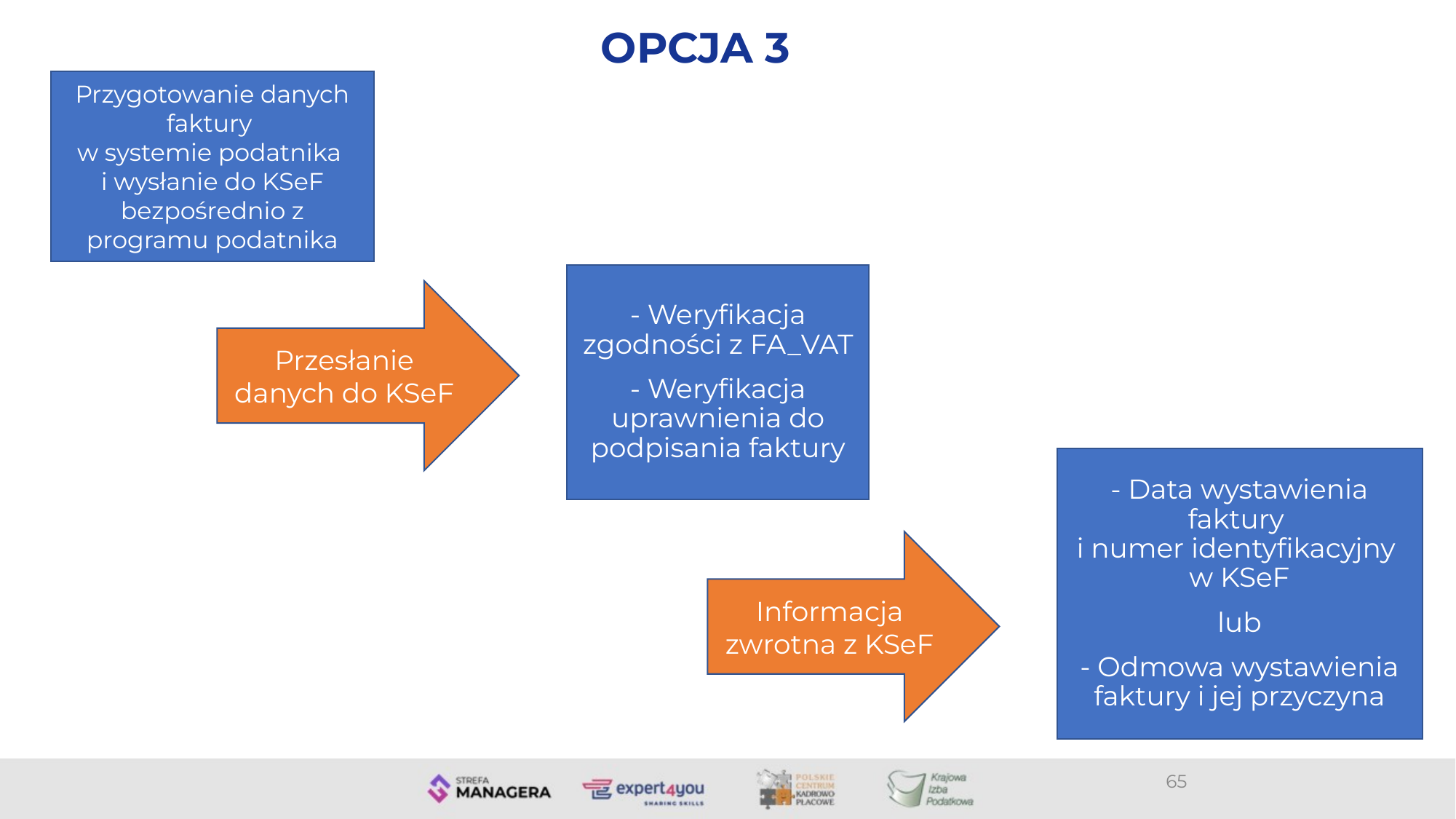

OPCJA 3
Przygotowanie danych faktury
w systemie podatnika
i wysłanie do KSeF bezpośrednio z programu podatnika
- Weryfikacja zgodności z FA_VAT
- Weryfikacja uprawnienia do podpisania faktury
Przesłanie danych do KSeF
- Data wystawienia faktury
i numer identyfikacyjny
w KSeF
lub
- Odmowa wystawienia faktury i jej przyczyna
Informacja zwrotna z KSeF
65